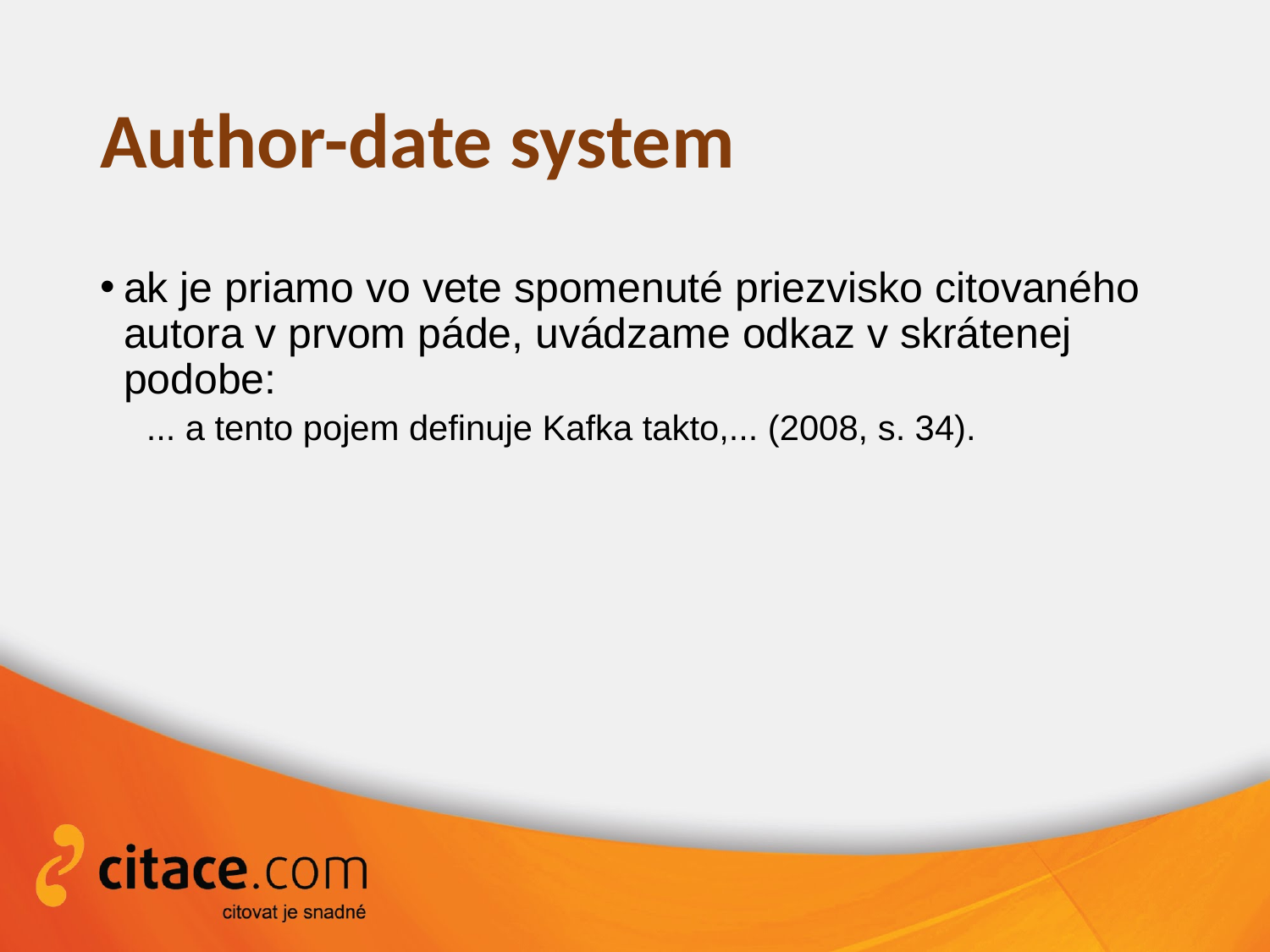

# Author-date system
ak je priamo vo vete spomenuté priezvisko citovaného autora v prvom páde, uvádzame odkaz v skrátenej podobe:
... a tento pojem definuje Kafka takto,... (2008, s. 34).